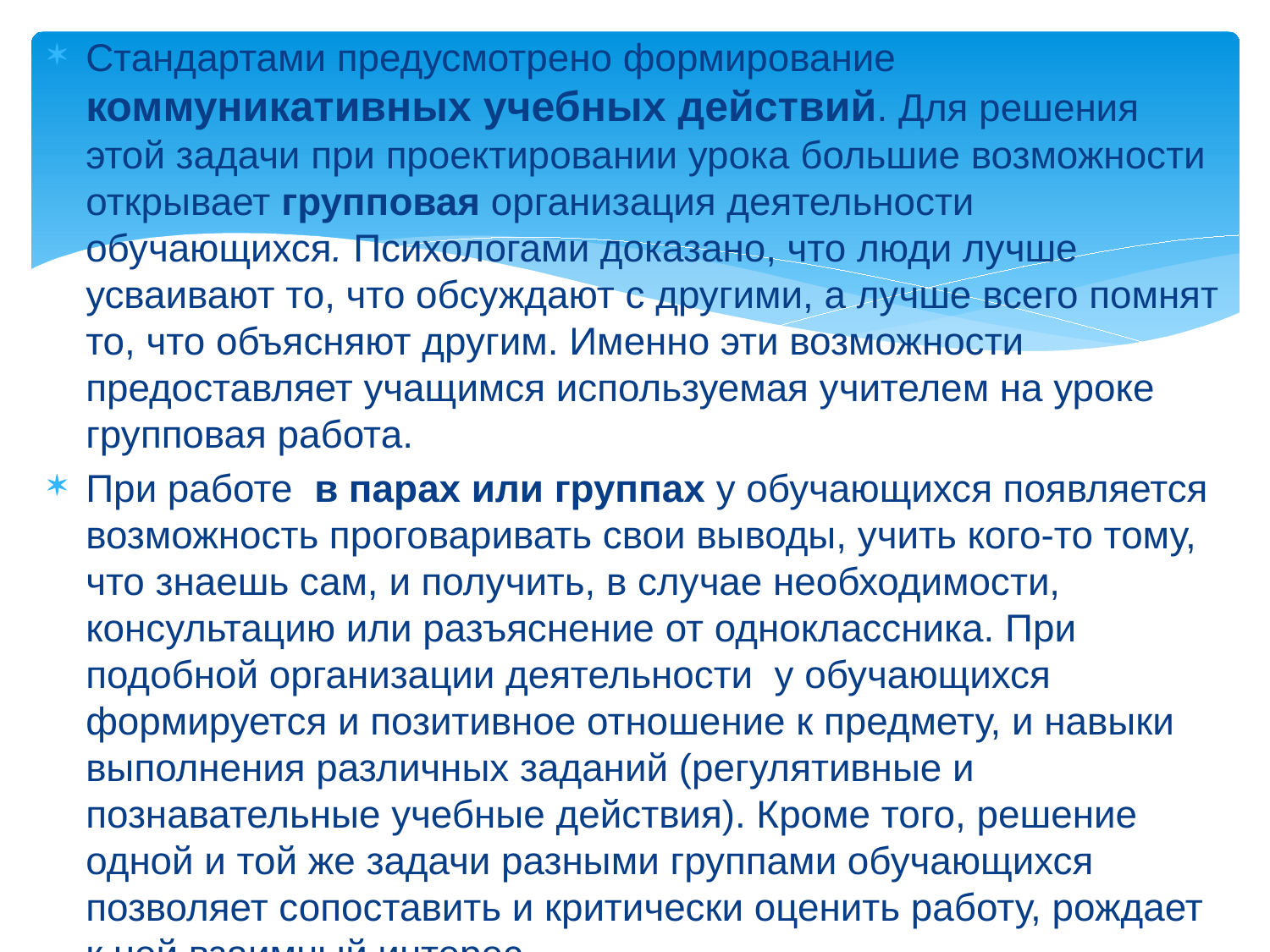

Стандартами предусмотрено формирование коммуникативных учебных действий. Для решения этой задачи при проектировании урока большие возможности открывает групповая организация деятельности обучающихся. Психологами доказано, что люди лучше усваивают то, что обсуждают с другими, а лучше всего помнят то, что объясняют другим. Именно эти возможности предоставляет учащимся используемая учителем на уроке групповая работа.
При работе  в парах или группах у обучающихся появляется возможность проговаривать свои выводы, учить кого-то тому, что знаешь сам, и получить, в случае необходимости, консультацию или разъяснение от одноклассника. При подобной организации деятельности  у обучающихся формируется и позитивное отношение к предмету, и навыки выполнения различных заданий (регулятивные и познавательные учебные действия). Кроме того, решение одной и той же задачи разными группами обучающихся позволяет сопоставить и критически оценить работу, рождает к ней взаимный интерес.